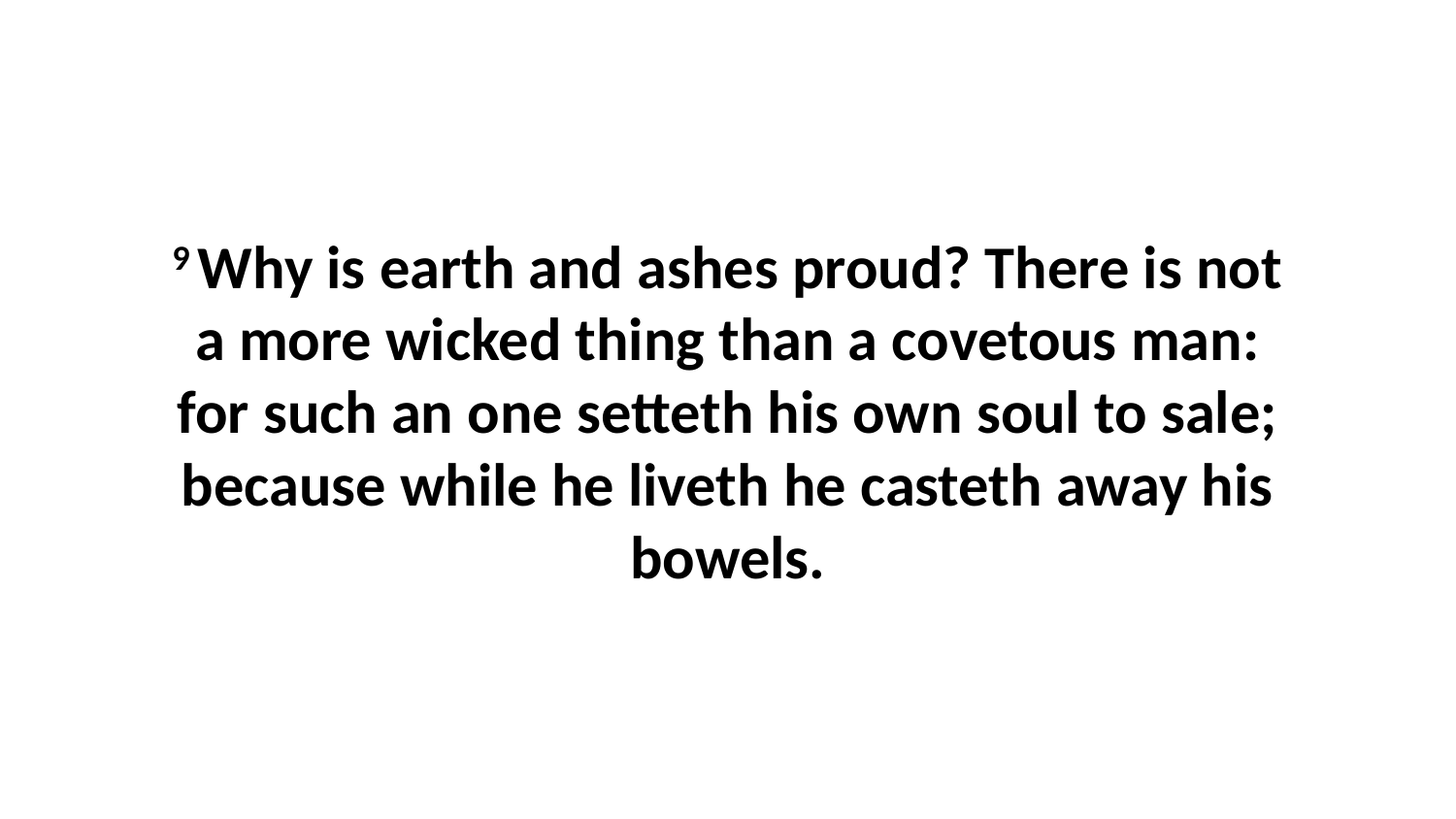

9 Why is earth and ashes proud? There is not a more wicked thing than a covetous man: for such an one setteth his own soul to sale; because while he liveth he casteth away his bowels.